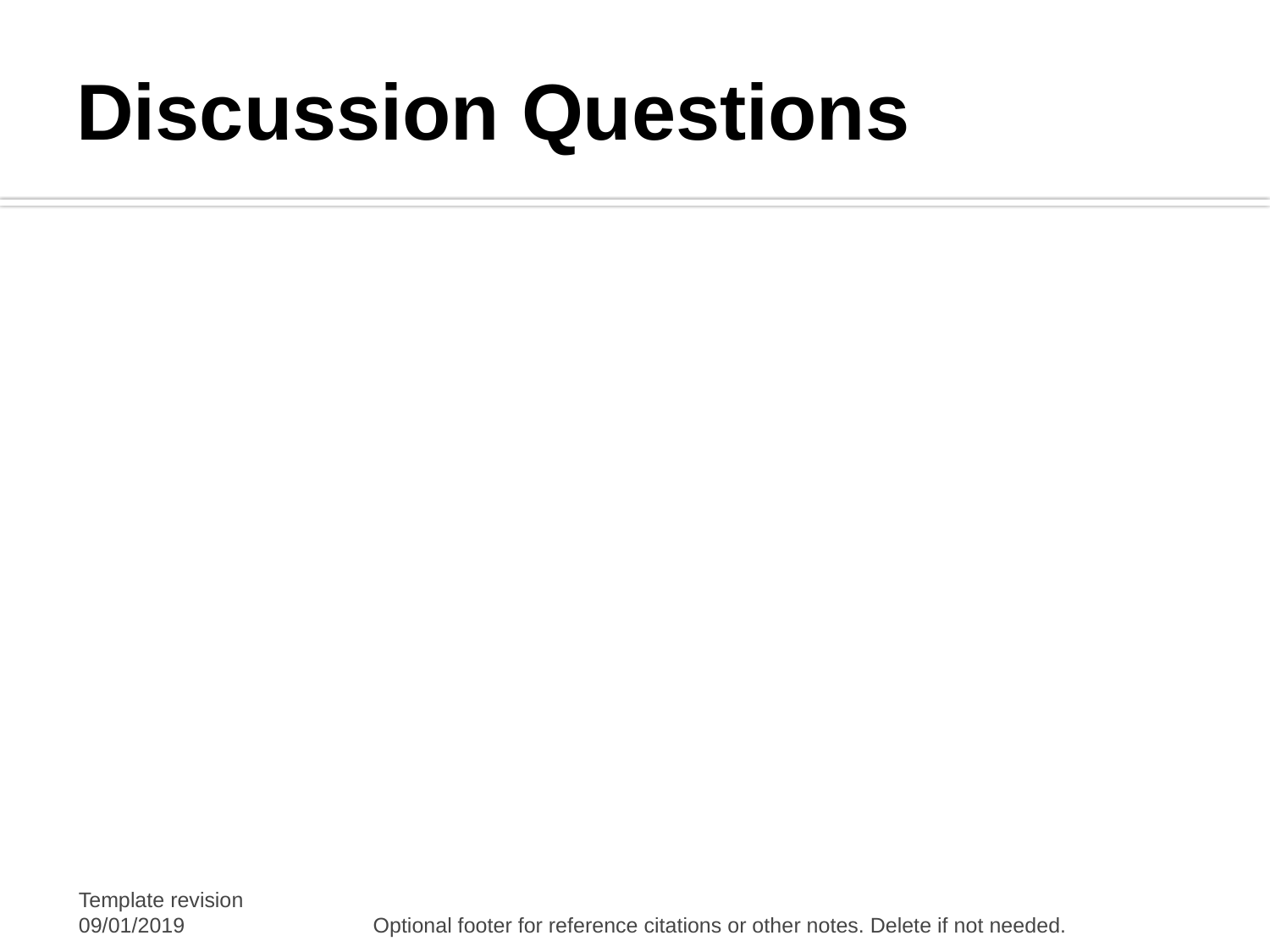

# Discussion Questions

Template revision 09/01/2019
Optional footer for reference citations or other notes. Delete if not needed.